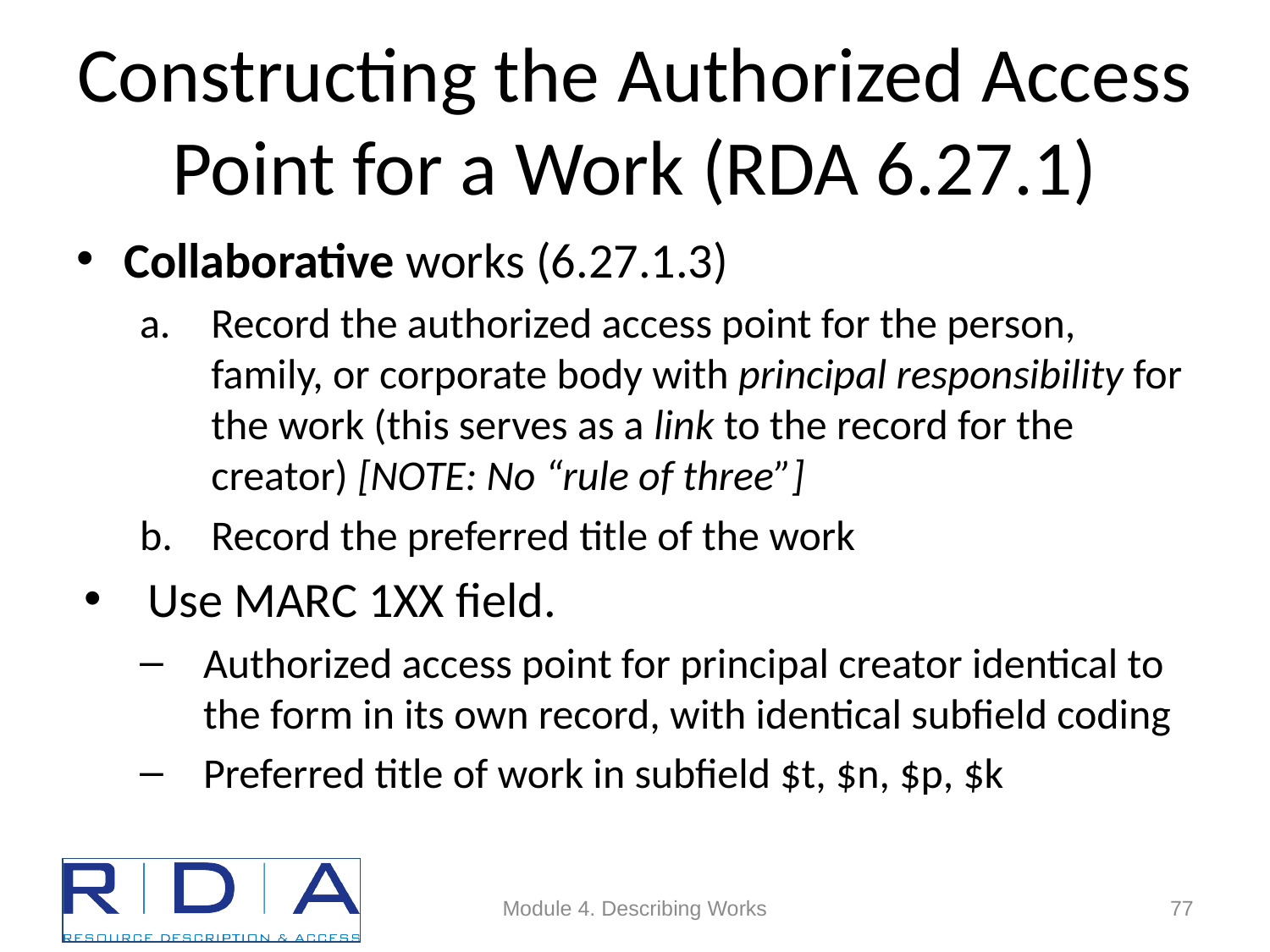

# Constructing the Authorized Access Point for a Work (RDA 6.27.1)
Collaborative works (6.27.1.3)
Record the authorized access point for the person, family, or corporate body with principal responsibility for the work (this serves as a link to the record for the creator) [NOTE: No “rule of three”]
Record the preferred title of the work
Use MARC 1XX field.
Authorized access point for principal creator identical to the form in its own record, with identical subfield coding
Preferred title of work in subfield $t, $n, $p, $k
Module 4. Describing Works
77